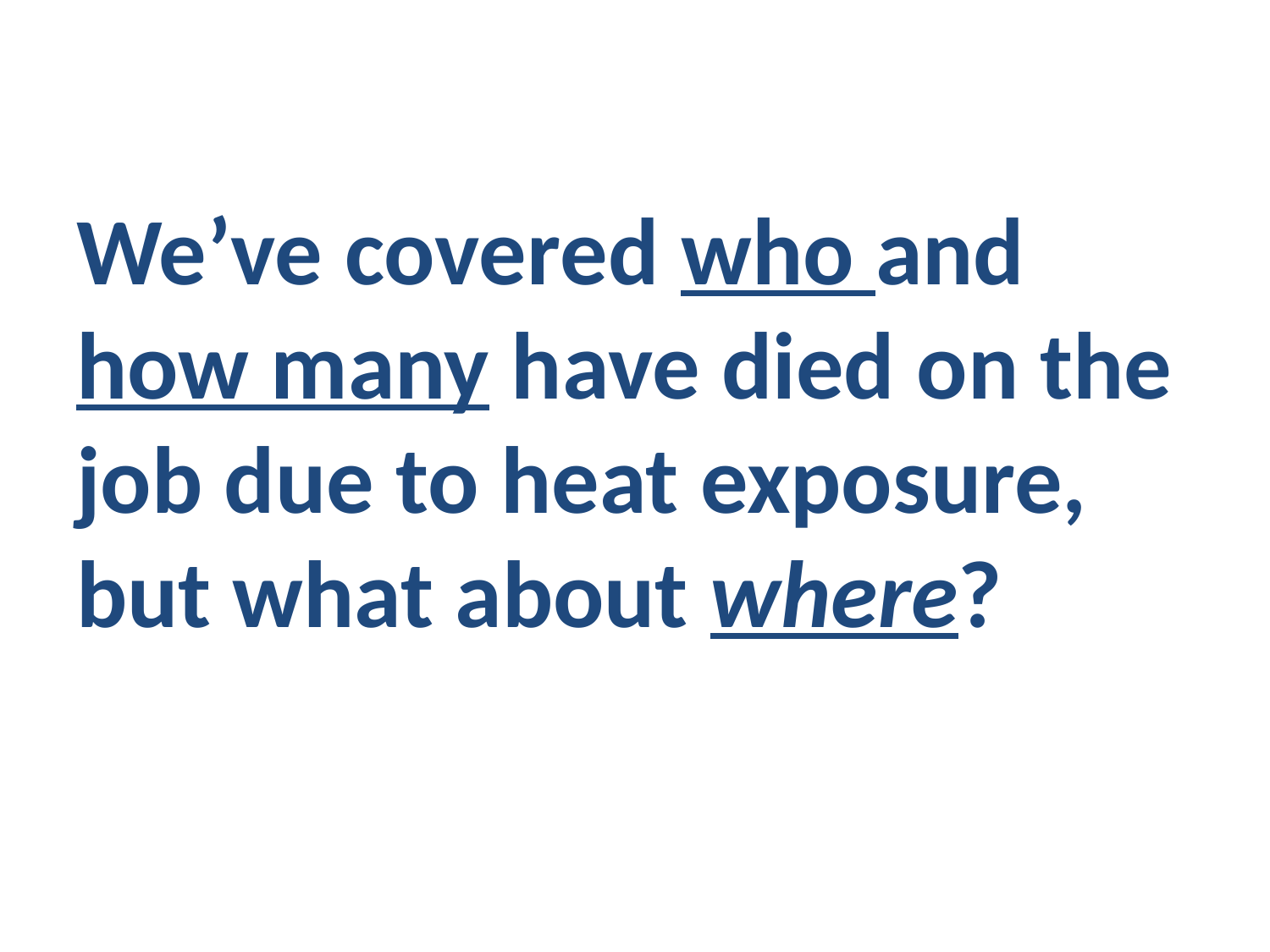

# We’ve covered who and how many have died on the job due to heat exposure, but what about where?